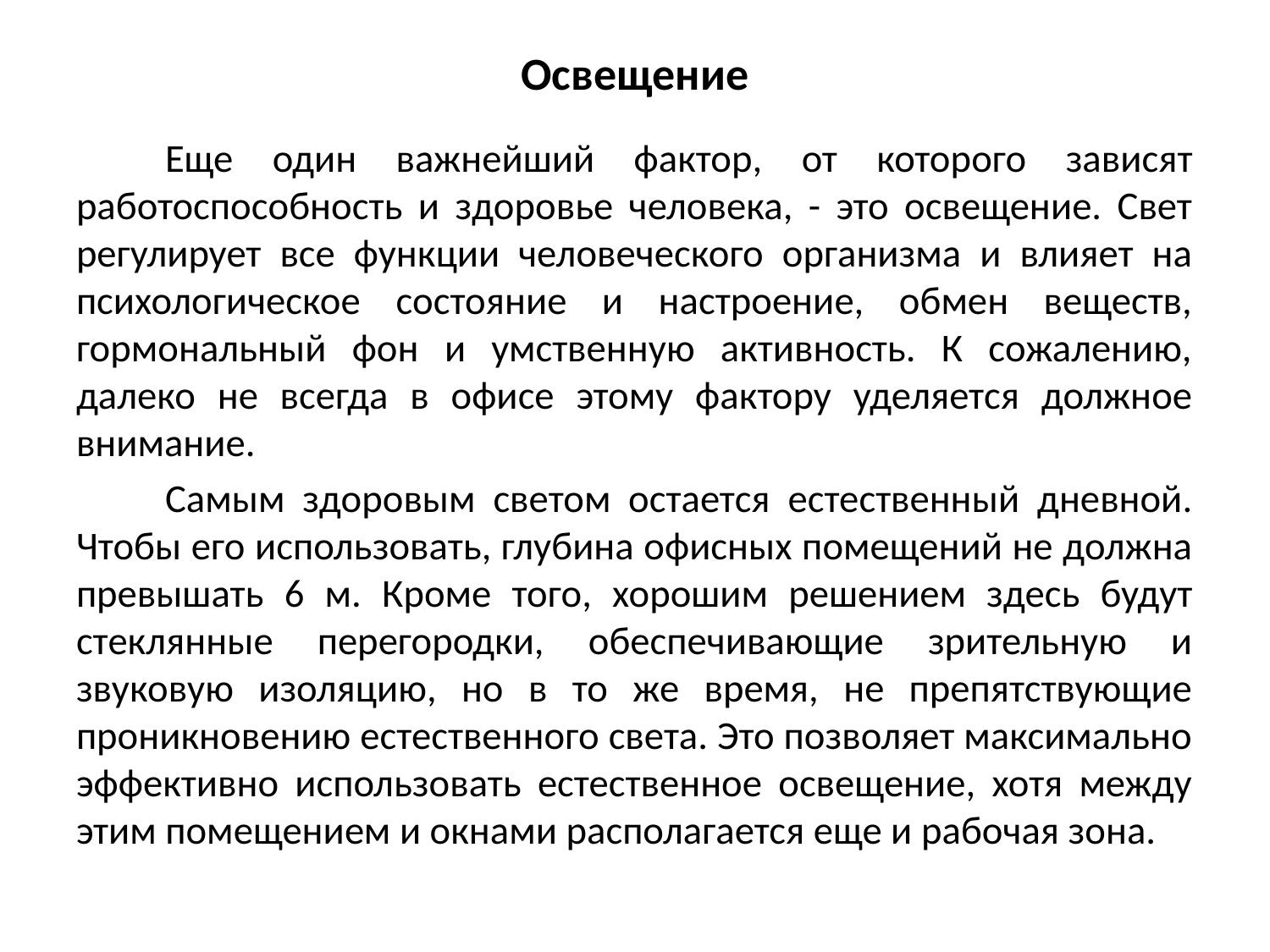

# Освещение
	Еще один важнейший фактор, от которого зависят работоспособность и здоровье человека, - это освещение. Свет регулирует все функции человеческого организма и влияет на психологическое состояние и настроение, обмен веществ, гормональный фон и умственную активность. К сожалению, далеко не всегда в офисе этому фактору уделяется должное внимание.
	Самым здоровым светом остается естественный дневной. Чтобы его использовать, глубина офисных помещений не должна превышать 6 м. Кроме того, хорошим решением здесь будут стеклянные перегородки, обеспечивающие зрительную и звуковую изоляцию, но в то же время, не препятствующие проникновению естественного света. Это позволяет максимально эффективно использовать естественное освещение, хотя между этим помещением и окнами располагается еще и рабочая зона.